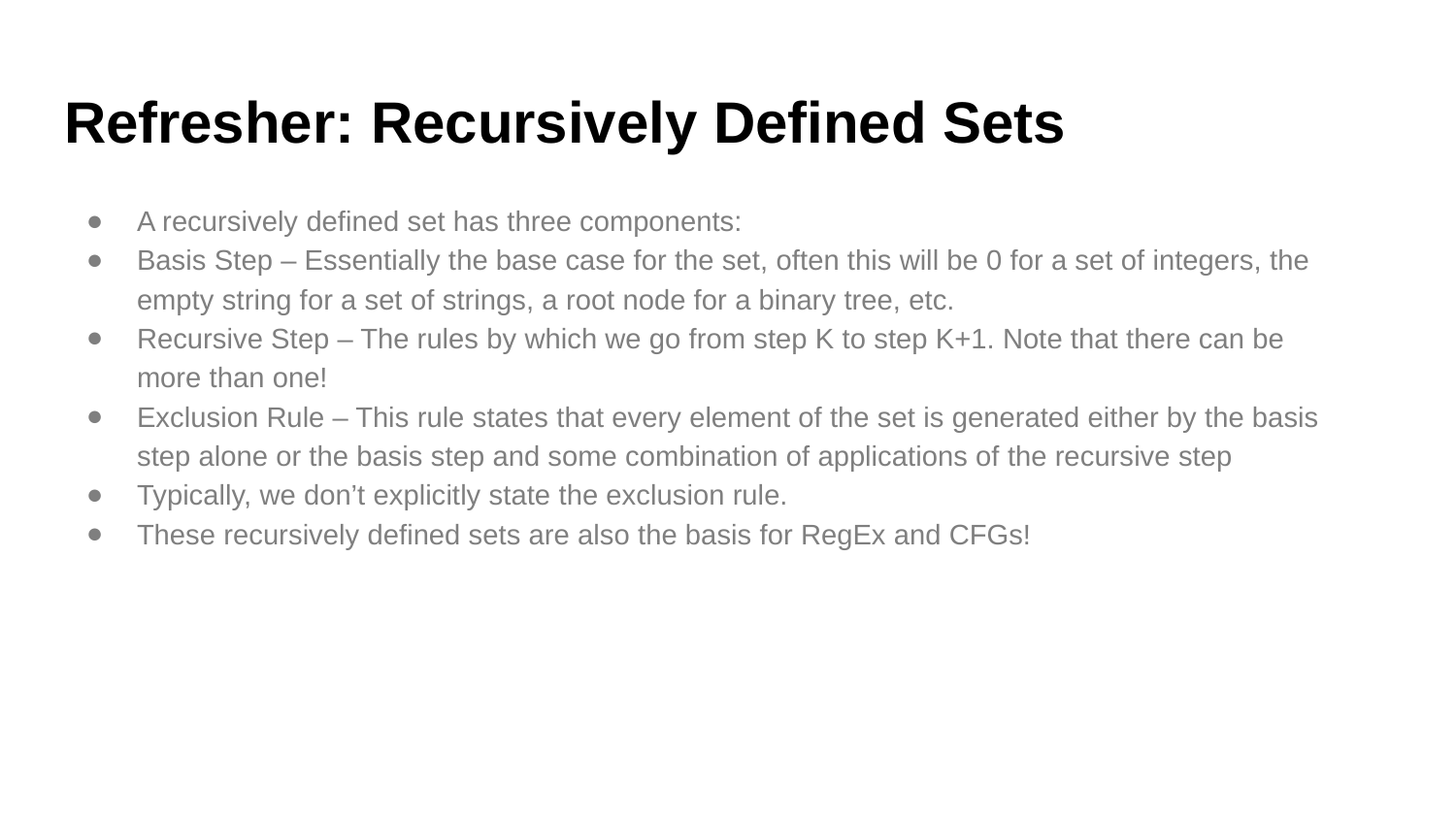

# Refresher: Recursively Defined Sets
A recursively defined set has three components:
Basis Step – Essentially the base case for the set, often this will be 0 for a set of integers, the empty string for a set of strings, a root node for a binary tree, etc.
Recursive Step – The rules by which we go from step K to step K+1. Note that there can be more than one!
Exclusion Rule – This rule states that every element of the set is generated either by the basis step alone or the basis step and some combination of applications of the recursive step
Typically, we don’t explicitly state the exclusion rule.
These recursively defined sets are also the basis for RegEx and CFGs!